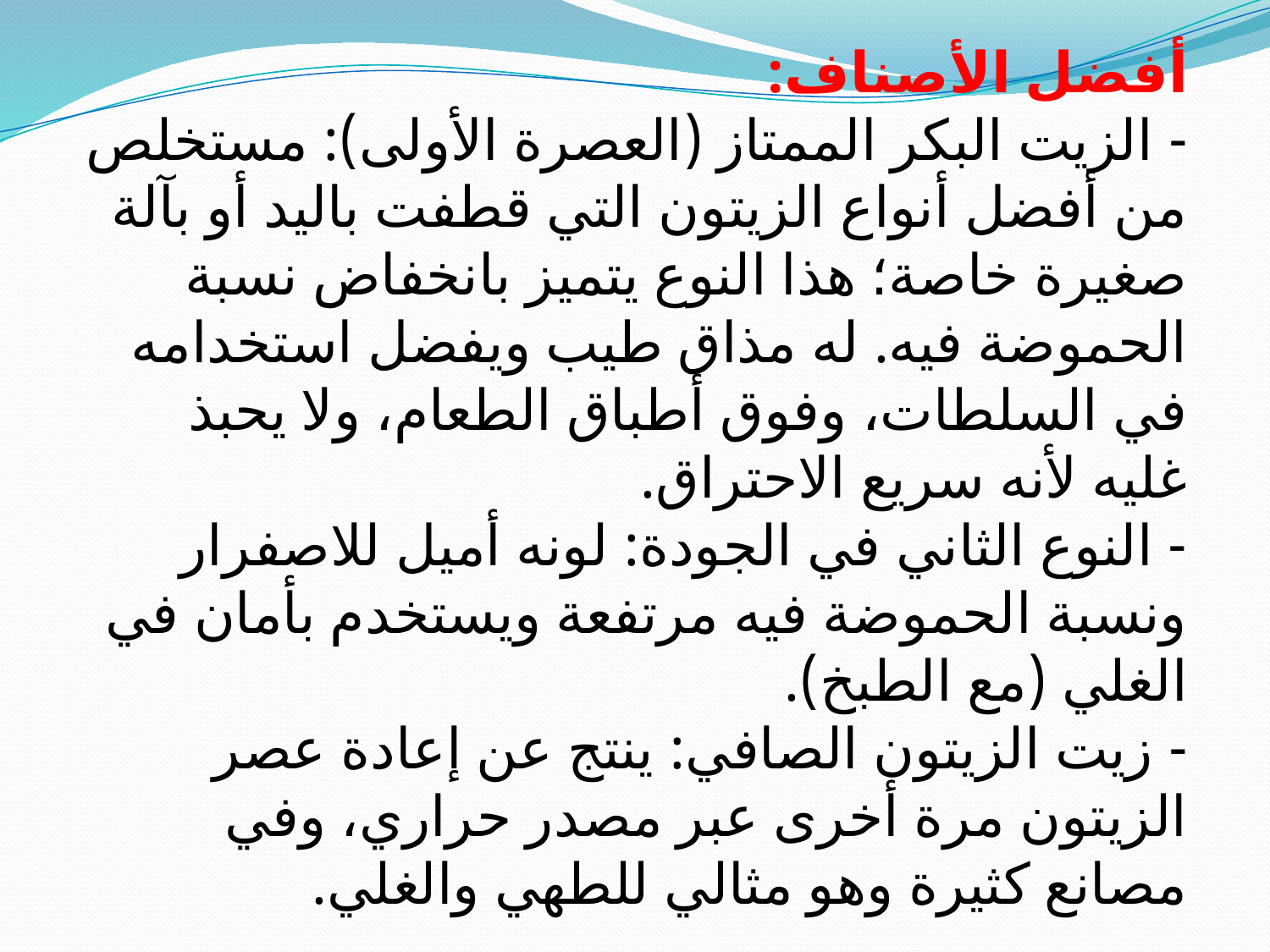

أفضل الأصناف:
- الزيت البكر الممتاز (العصرة الأولى): مستخلص من أفضل أنواع الزيتون التي قطفت باليد أو بآلة صغيرة خاصة؛ هذا النوع يتميز بانخفاض نسبة الحموضة فيه. له مذاق طيب ويفضل استخدامه في السلطات، وفوق أطباق الطعام، ولا يحبذ غليه لأنه سريع الاحتراق.
- النوع الثاني في الجودة: لونه أميل للاصفرار ونسبة الحموضة فيه مرتفعة ويستخدم بأمان في الغلي (مع الطبخ).
- زيت الزيتون الصافي: ينتج عن إعادة عصر الزيتون مرة أخرى عبر مصدر حراري، وفي مصانع كثيرة وهو مثالي للطهي والغلي.